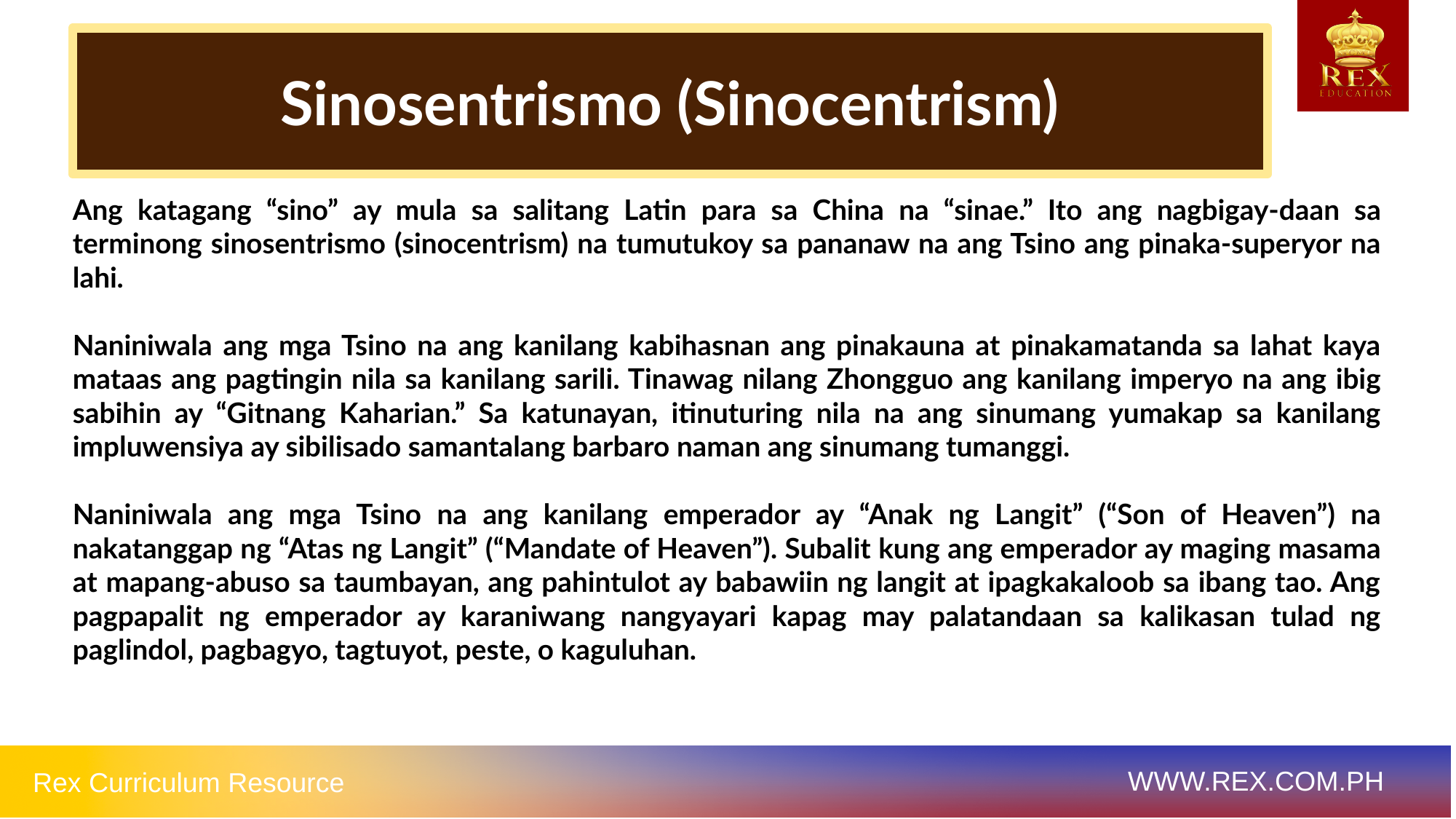

# Sinosentrismo (Sinocentrism)
Ang katagang “sino” ay mula sa salitang Latin para sa China na “sinae.” Ito ang nagbigay-daan sa terminong sinosentrismo (sinocentrism) na tumutukoy sa pananaw na ang Tsino ang pinaka-superyor na lahi.

Naniniwala ang mga Tsino na ang kanilang kabihasnan ang pinakauna at pinakamatanda sa lahat kaya mataas ang pagtingin nila sa kanilang sarili. Tinawag nilang Zhongguo ang kanilang imperyo na ang ibig sabihin ay “Gitnang Kaharian.” Sa katunayan, itinuturing nila na ang sinumang yumakap sa kanilang impluwensiya ay sibilisado samantalang barbaro naman ang sinumang tumanggi.

Naniniwala ang mga Tsino na ang kanilang emperador ay “Anak ng Langit” (“Son of Heaven”) na nakatanggap ng “Atas ng Langit” (“Mandate of Heaven”). Subalit kung ang emperador ay maging masama at mapang-abuso sa taumbayan, ang pahintulot ay babawiin ng langit at ipagkakaloob sa ibang tao. Ang pagpapalit ng emperador ay karaniwang nangyayari kapag may palatandaan sa kalikasan tulad ng paglindol, pagbagyo, tagtuyot, peste, o kaguluhan.